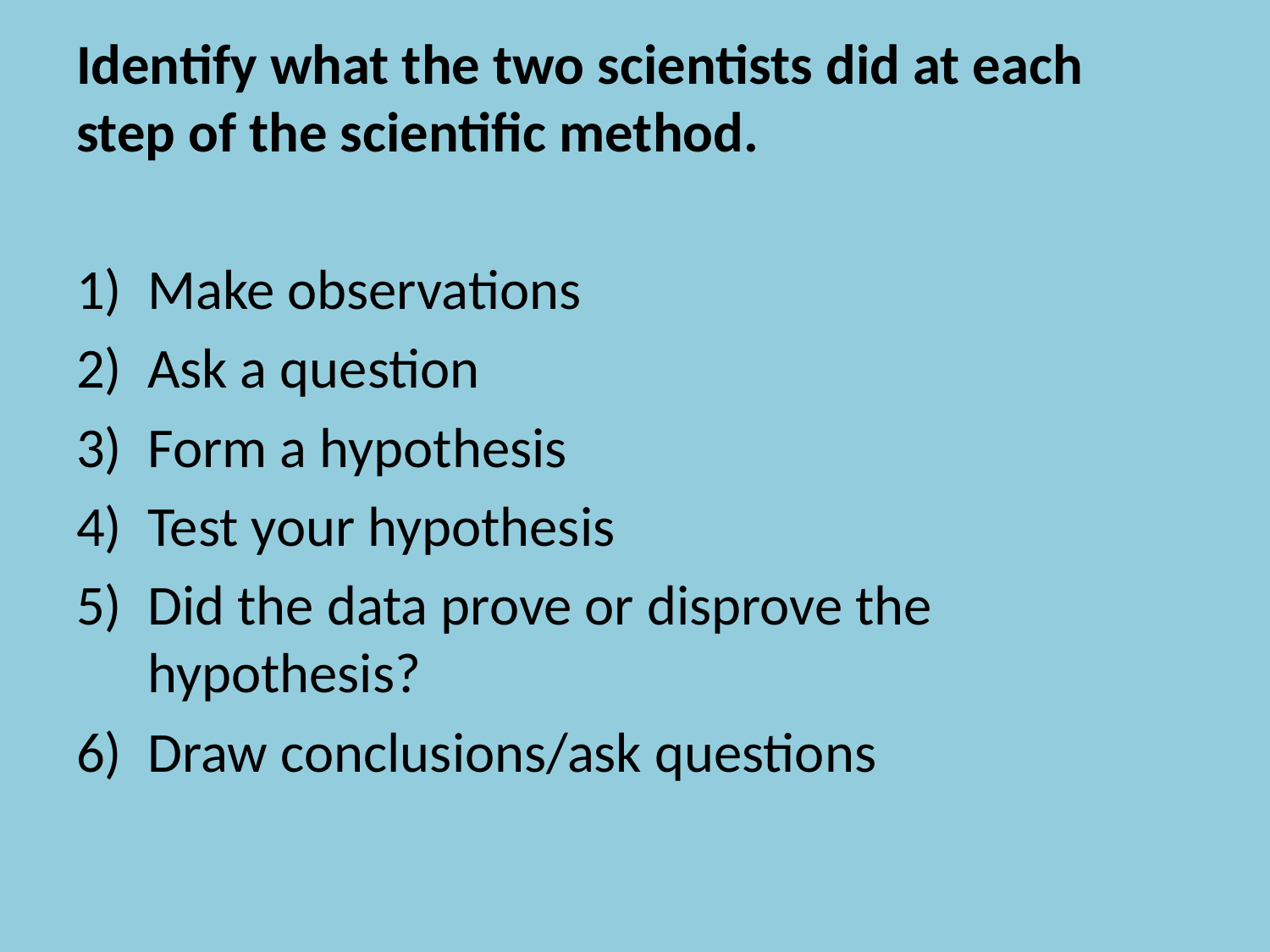

Identify what the two scientists did at each step of the scientific method.

Make observations
Ask a question
Form a hypothesis
Test your hypothesis
Did the data prove or disprove the hypothesis?
Draw conclusions/ask questions